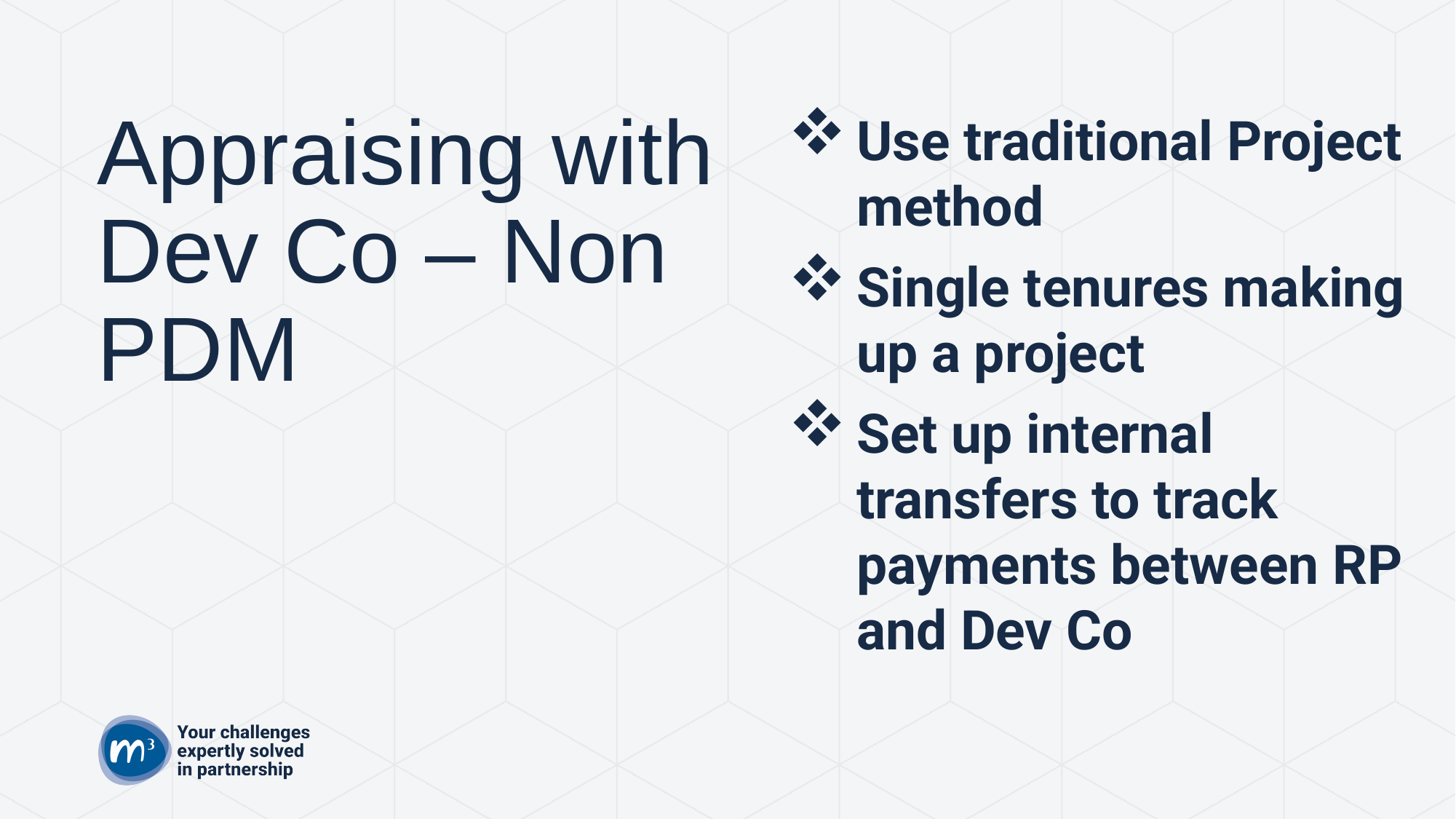

# Appraising with Dev Co – Non PDM
Use traditional Project method
Single tenures making up a project
Set up internal transfers to track payments between RP and Dev Co